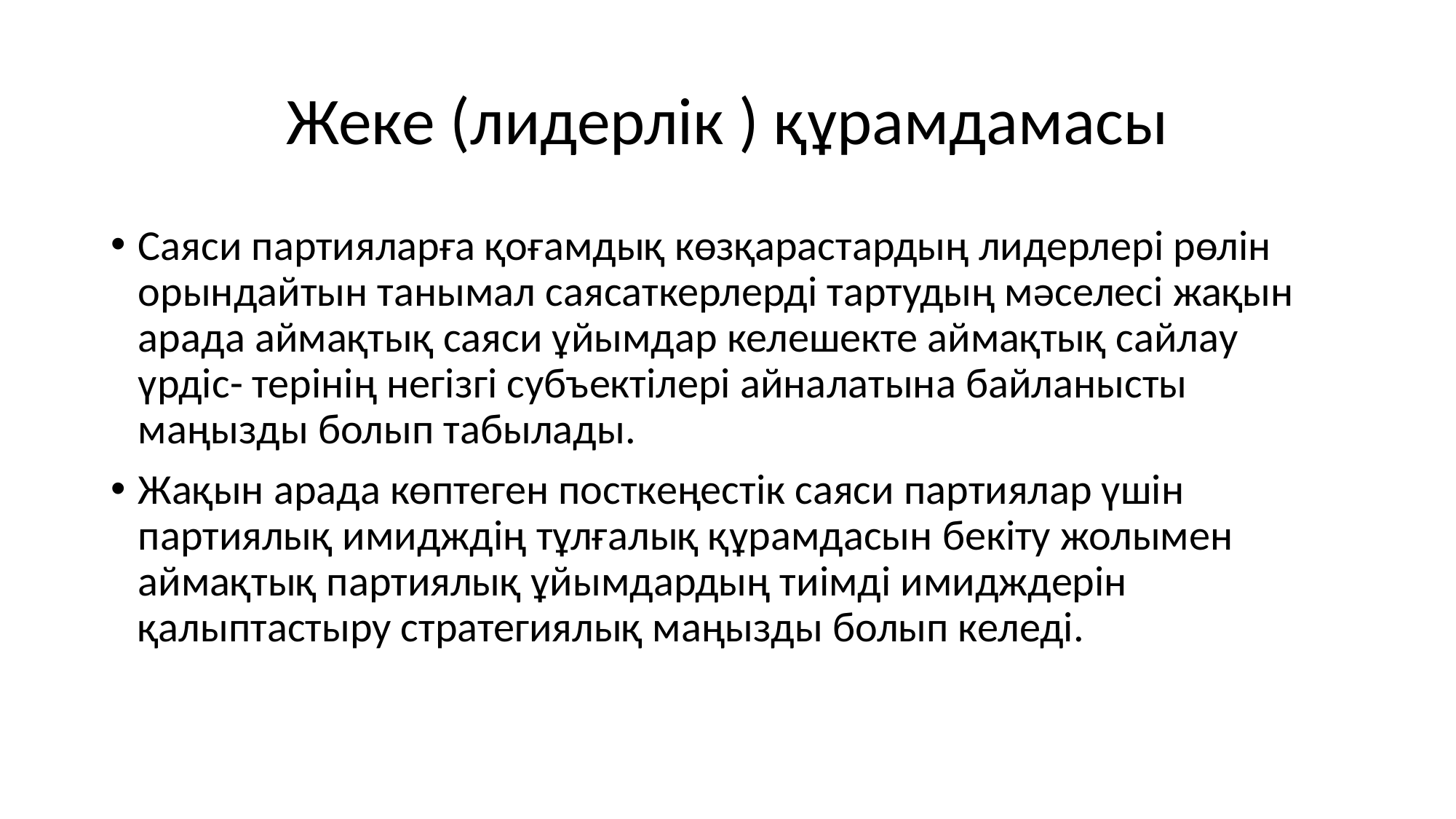

# Жеке (лидерлiк ) құрамдамасы
Саяси партияларға қоғамдық көзқарастардың лидерлері рөлін орындайтын танымал саясаткерлерді тартудың мəселесі жақын арада аймақтық саяси ұйымдар келешекте аймақтық сайлау үрдіс- терінің негізгі субъектілері айналатына байланысты маңызды болып табылады.
Жақын арада көптеген посткеңестік саяси партиялар үшін партиялық имидждің тұлғалық құрамдасын бекіту жолымен аймақтық партиялық ұйымдардың тиімді имидждерін қалыптастыру стратегиялық маңызды болып келеді.